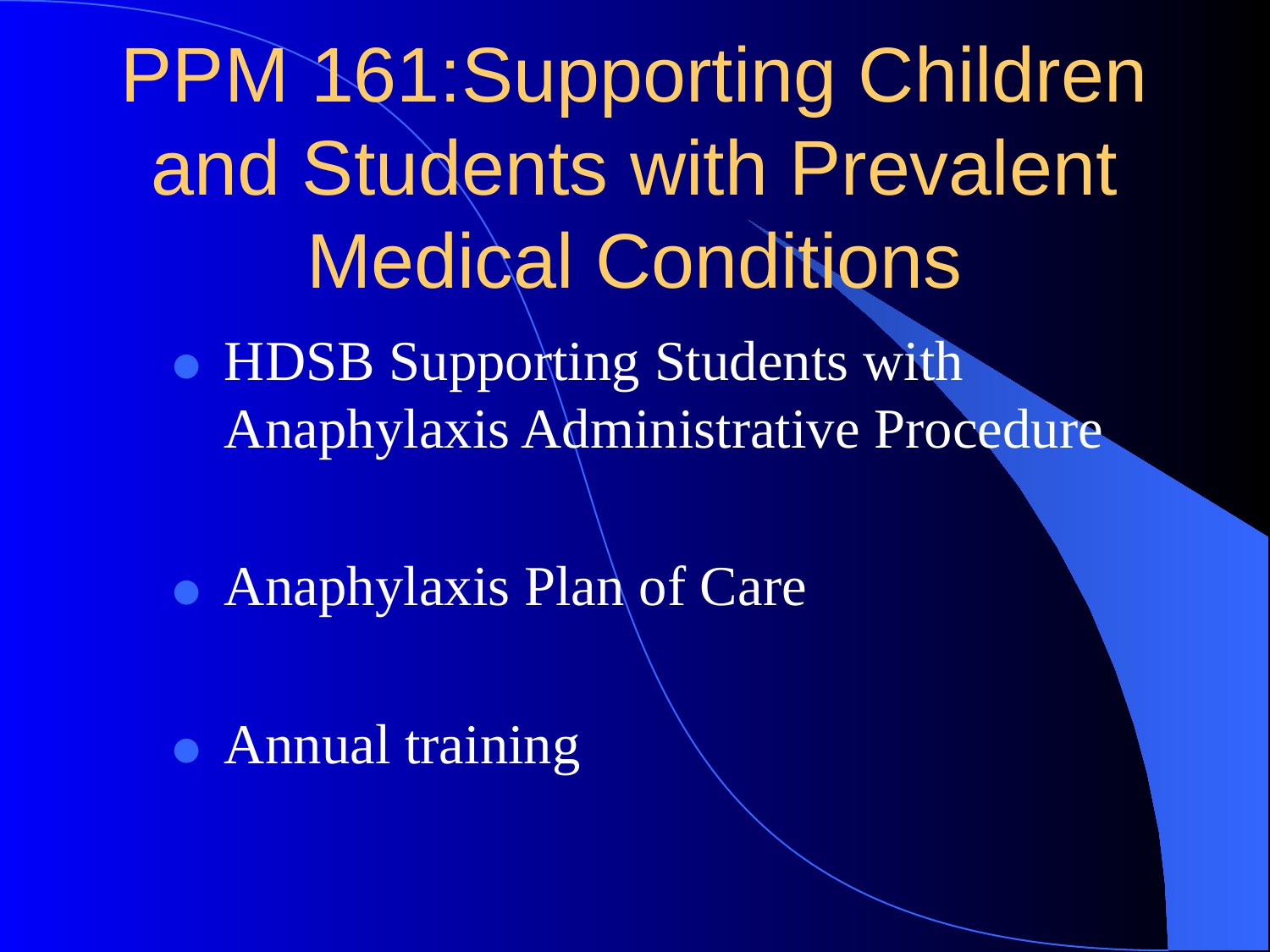

# PPM 161:Supporting Children and Students with Prevalent Medical Conditions
HDSB Supporting Students with Anaphylaxis Administrative Procedure

Anaphylaxis Plan of Care

Annual training